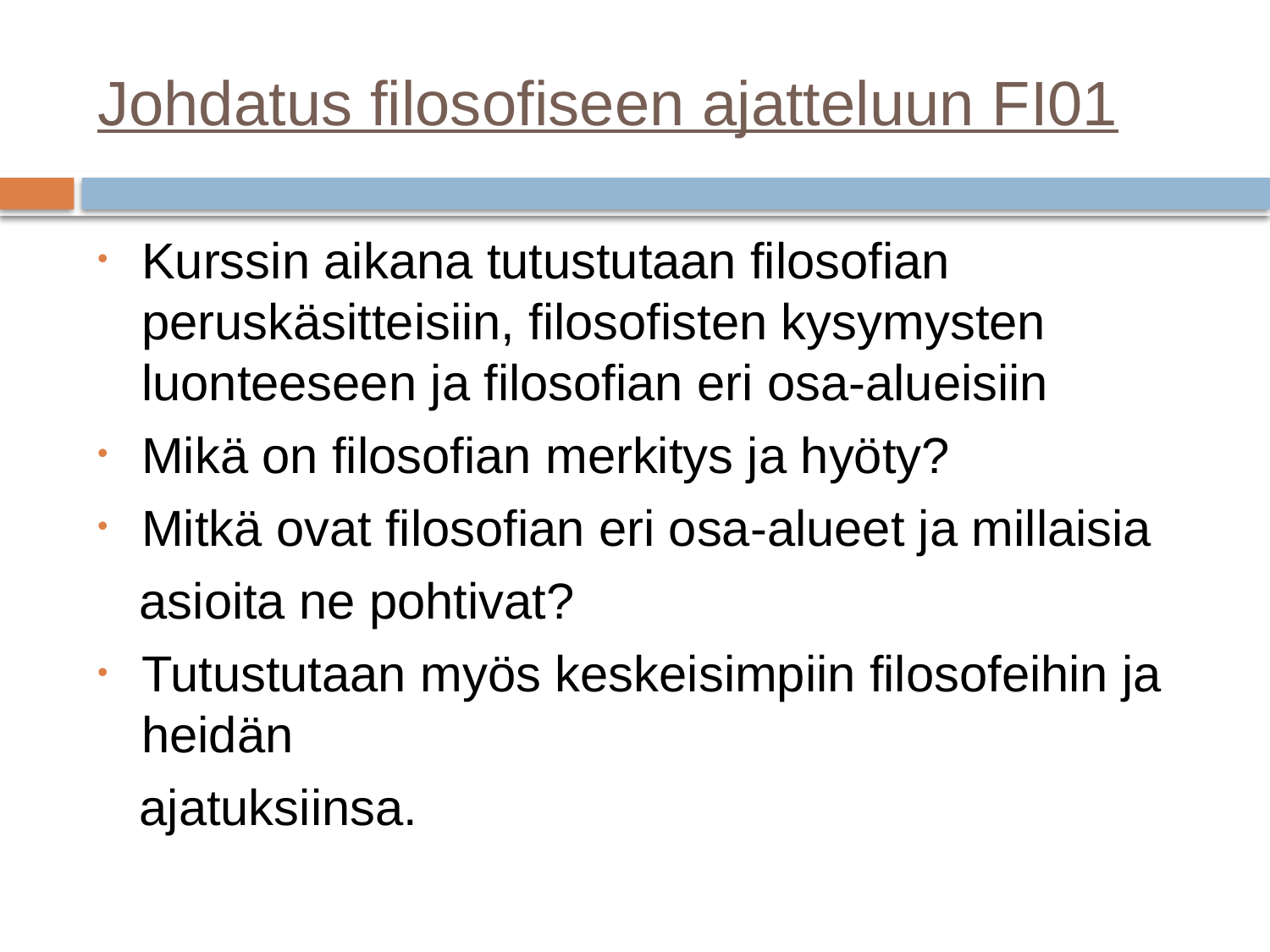

# Johdatus filosofiseen ajatteluun FI01
Kurssin aikana tutustutaan filosofian peruskäsitteisiin, filosofisten kysymysten luonteeseen ja filosofian eri osa-alueisiin
Mikä on filosofian merkitys ja hyöty?
Mitkä ovat filosofian eri osa-alueet ja millaisia
   asioita ne pohtivat?
Tutustutaan myös keskeisimpiin filosofeihin ja heidän
   ajatuksiinsa.